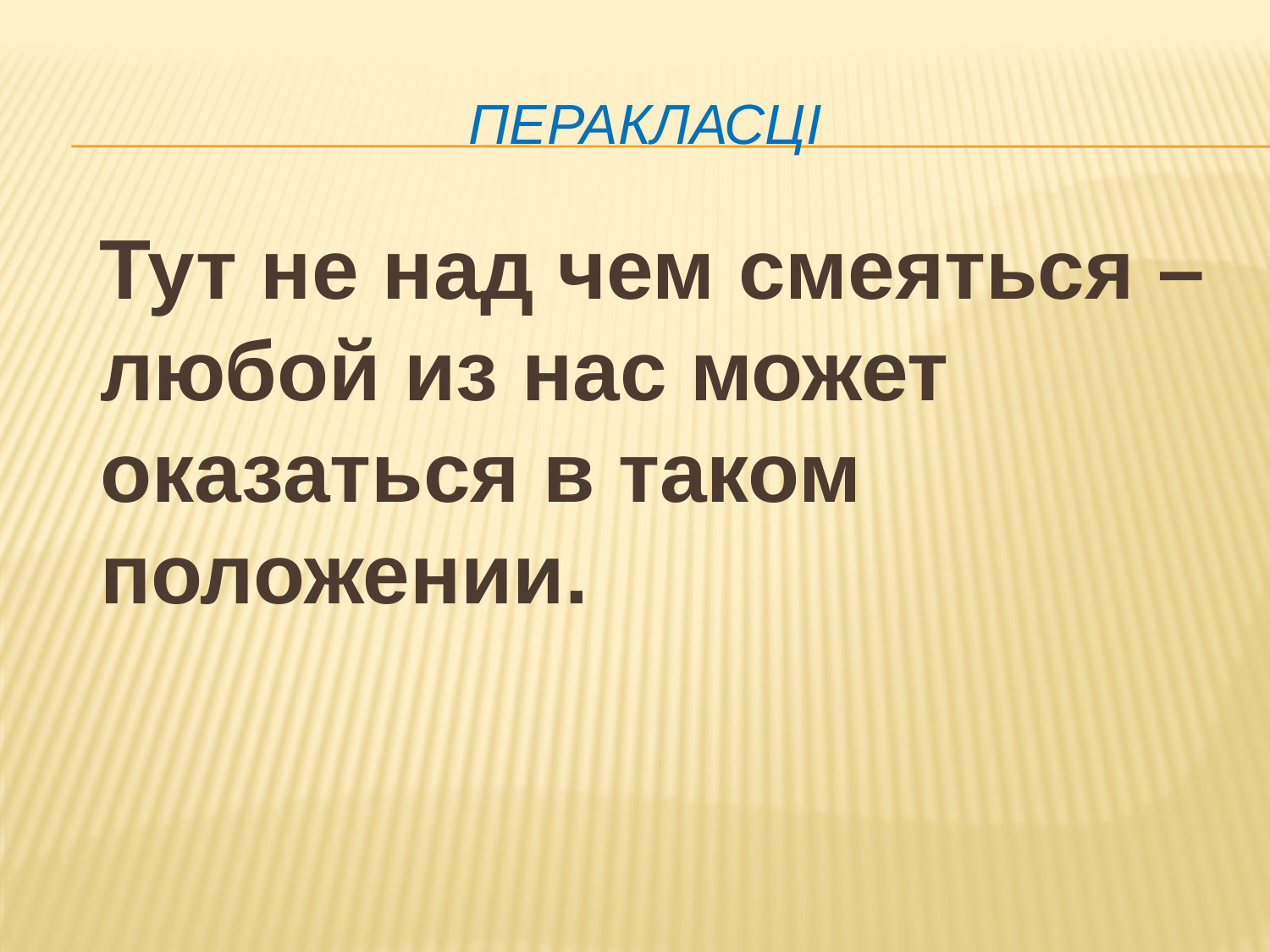

# перакласці
  Тут не над чем смеяться – любой из нас может оказаться в таком положении.